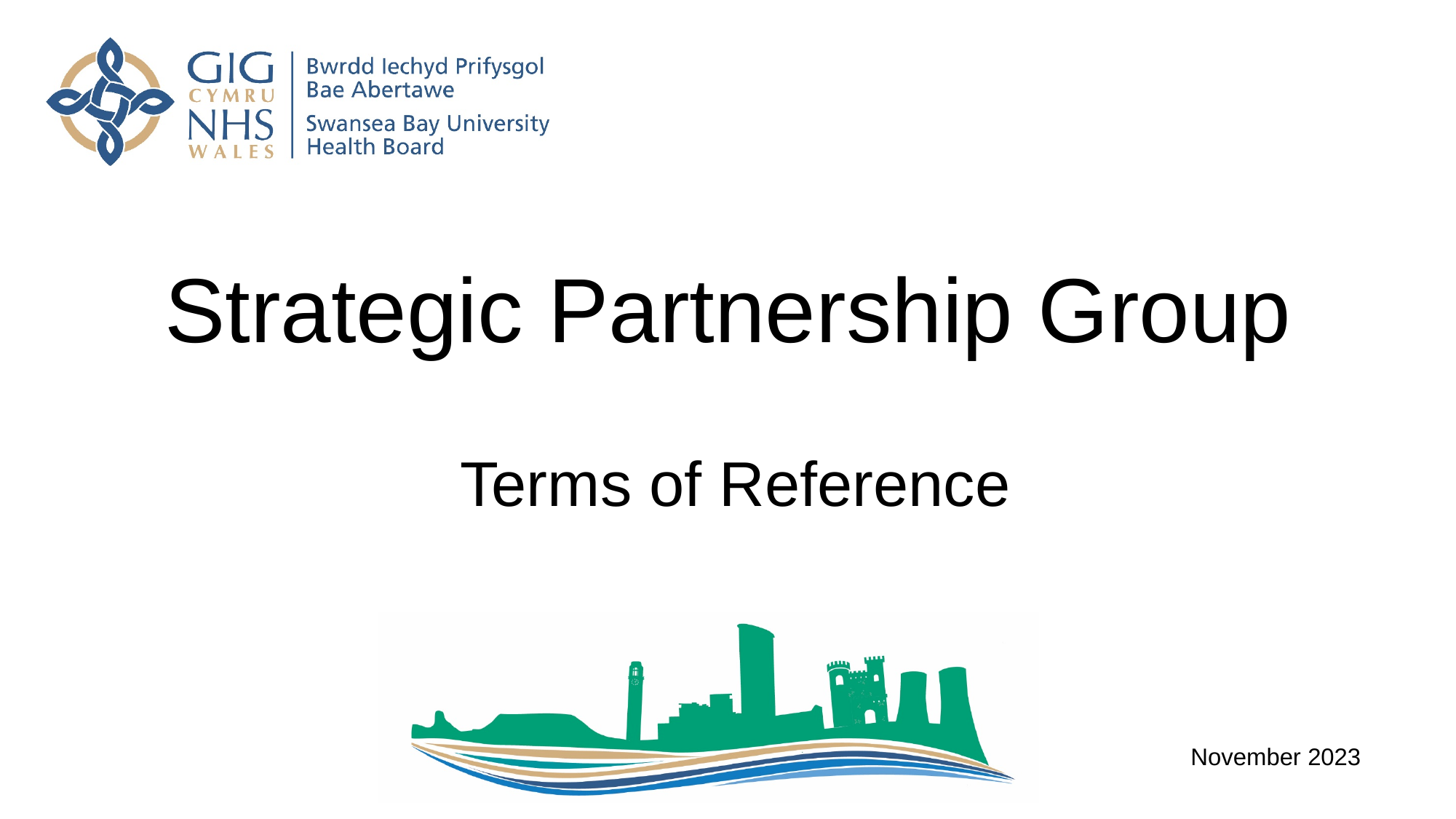

# Strategic Partnership Group

Terms of Reference

November 2023